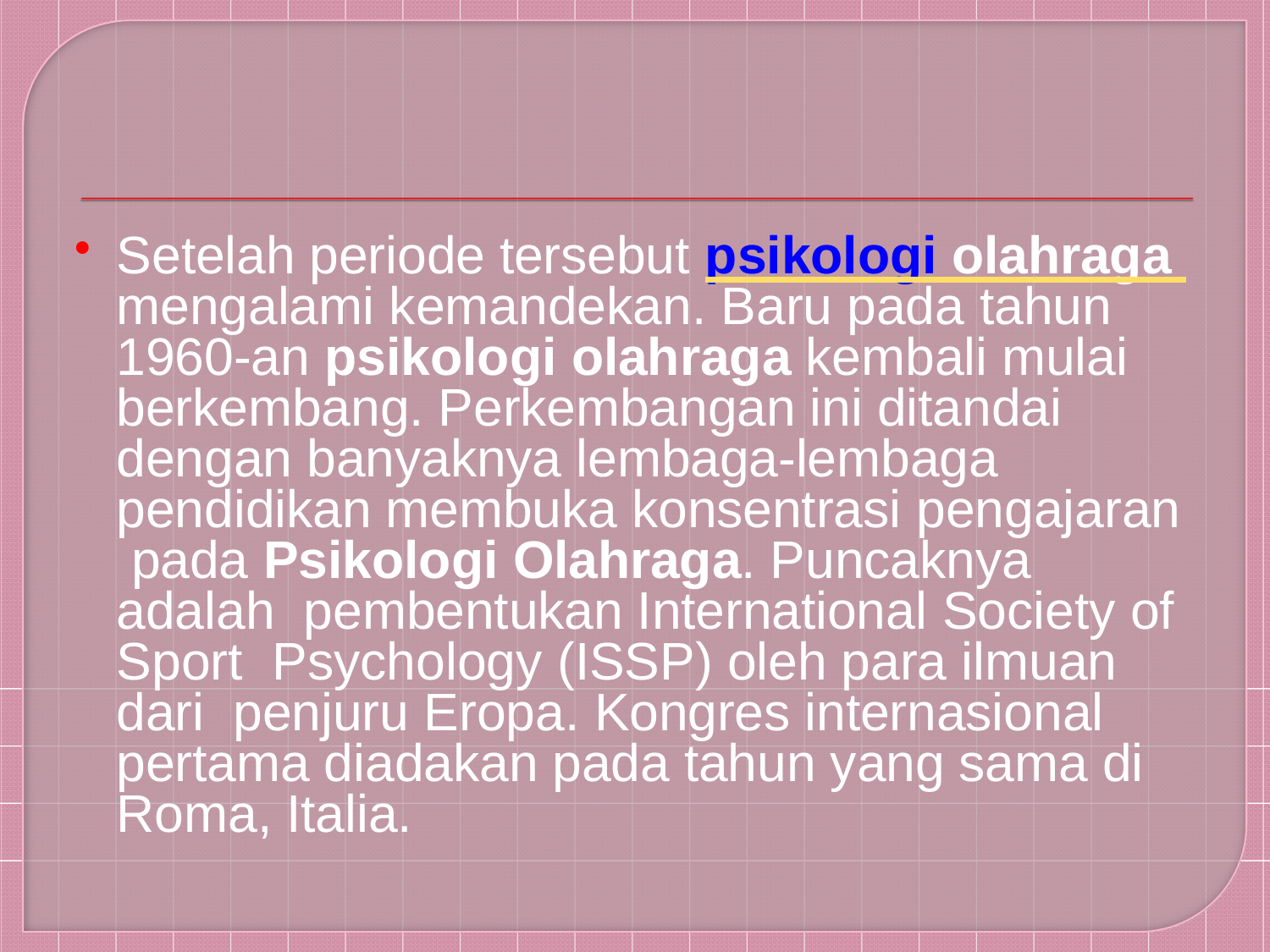

Setelah periode tersebut psikologi olahraga  mengalami kemandekan. Baru pada tahun  1960-an psikologi olahraga kembali mulai  berkembang. Perkembangan ini ditandai  dengan banyaknya lembaga-lembaga  pendidikan membuka konsentrasi pengajaran  pada Psikologi Olahraga. Puncaknya adalah  pembentukan International Society of Sport  Psychology (ISSP) oleh para ilmuan dari  penjuru Eropa. Kongres internasional  pertama diadakan pada tahun yang sama di  Roma, Italia.